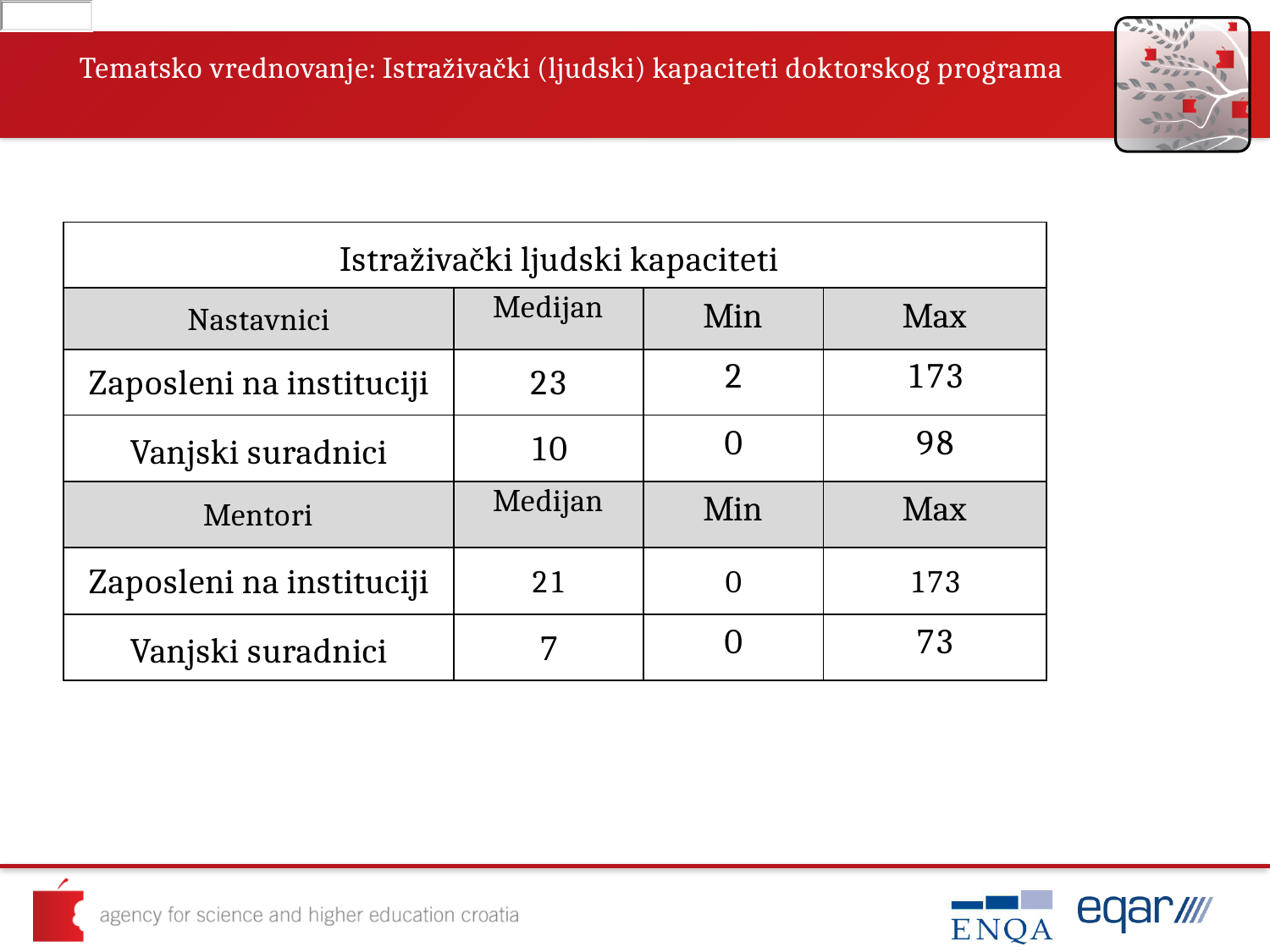

# Tematsko vrednovanje: Istraživački (ljudski) kapaciteti doktorskog programa
| Istraživački ljudski kapaciteti |  |  |  |
| --- | --- | --- | --- |
| Nastavnici | Medijan | Min | Max |
| Zaposleni na instituciji | 23 | 2 | 173 |
| Vanjski suradnici | 10 | 0 | 98 |
| Mentori | Medijan | Min | Max |
| Zaposleni na instituciji | 21 | 0 | 173 |
| Vanjski suradnici | 7 | 0 | 73 |